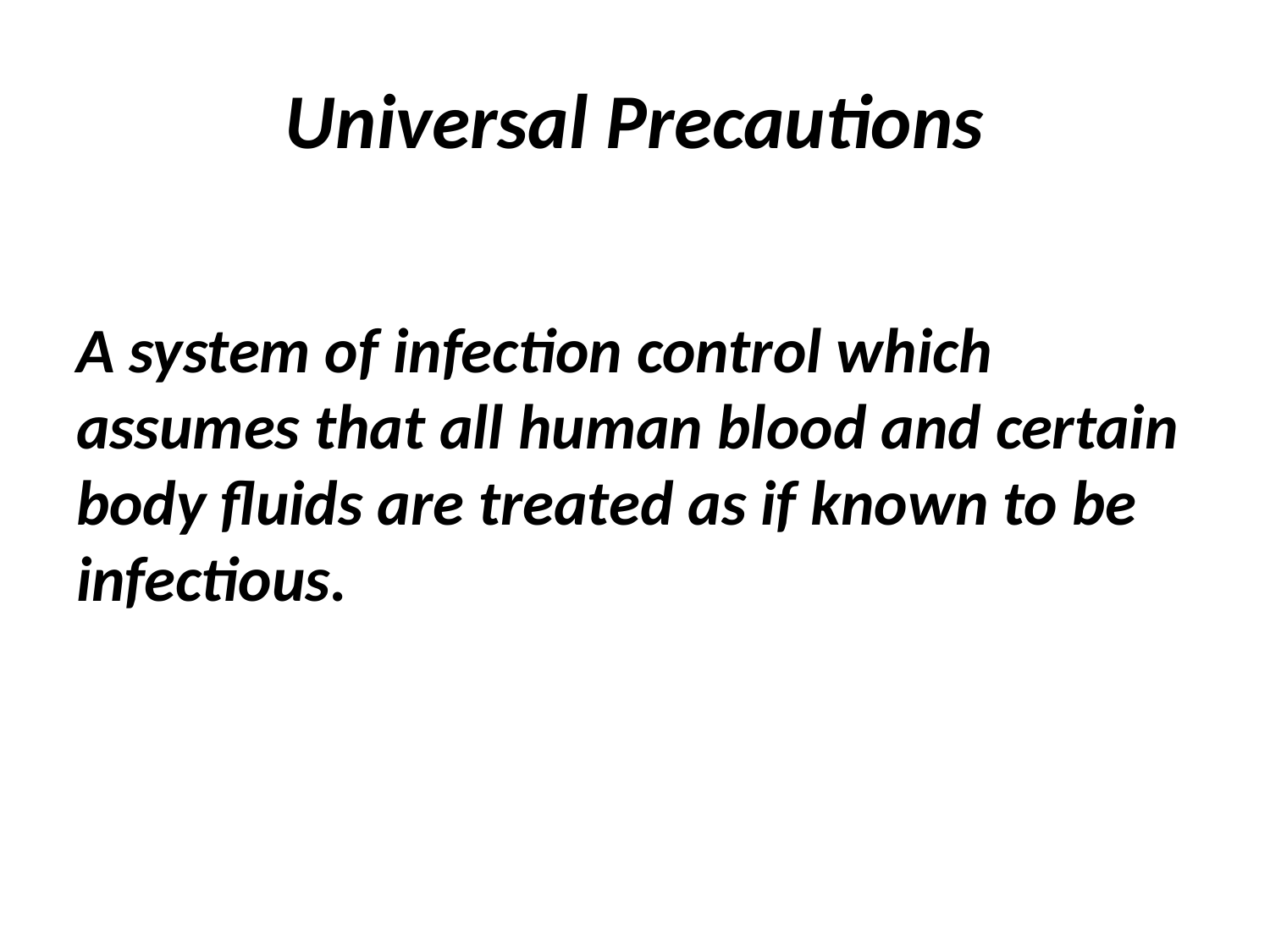

# Universal Precautions

A system of infection control which assumes that all human blood and certain body fluids are treated as if known to be infectious.